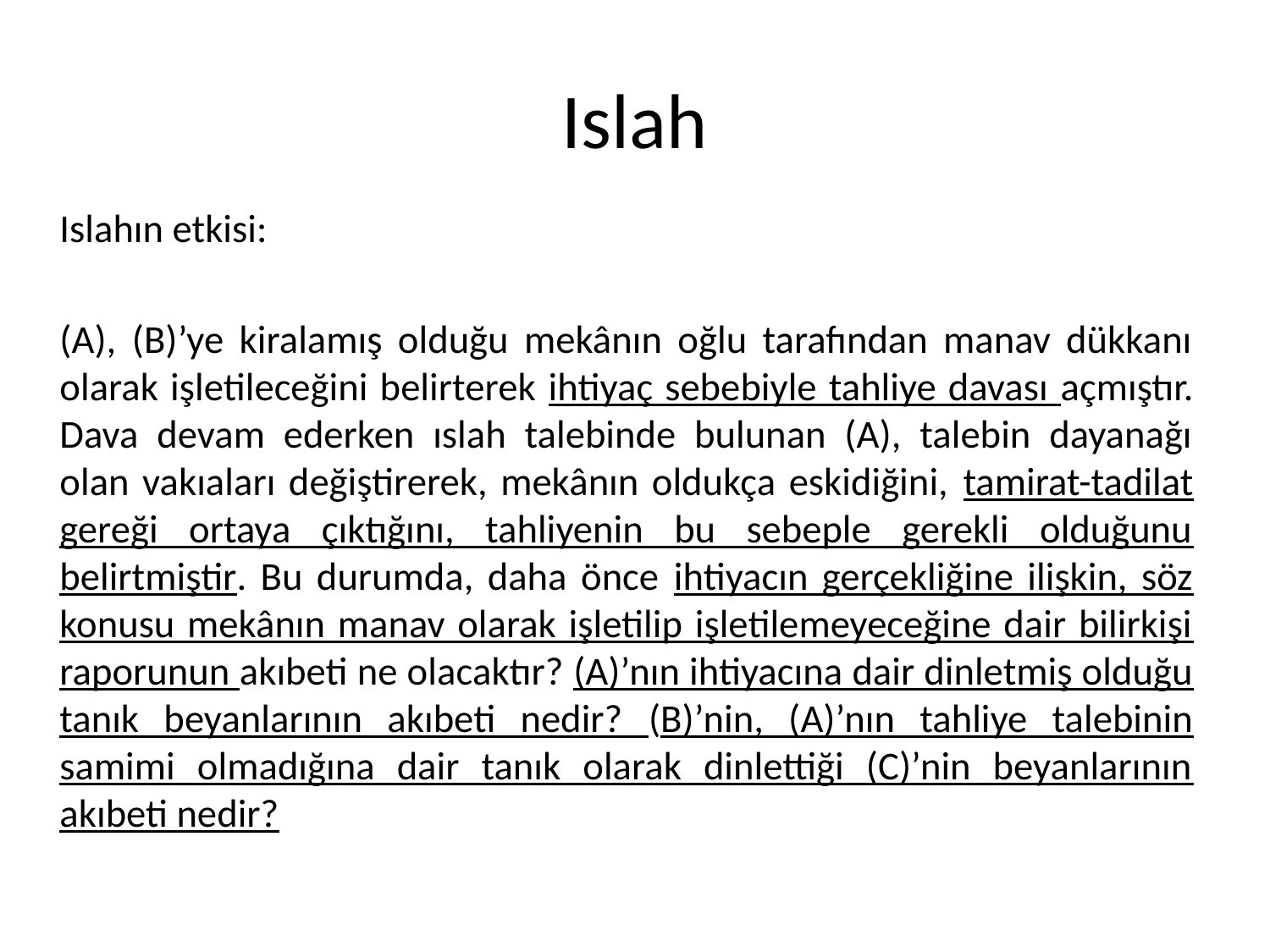

# Islah
Islahın etkisi:

(A), (B)’ye kiralamış olduğu mekânın oğlu tarafından manav dükkanı olarak işletileceğini belirterek ihtiyaç sebebiyle tahliye davası açmıştır. Dava devam ederken ıslah talebinde bulunan (A), talebin dayanağı olan vakıaları değiştirerek, mekânın oldukça eskidiğini, tamirat-tadilat gereği ortaya çıktığını, tahliyenin bu sebeple gerekli olduğunu belirtmiştir. Bu durumda, daha önce ihtiyacın gerçekliğine ilişkin, söz konusu mekânın manav olarak işletilip işletilemeyeceğine dair bilirkişi raporunun akıbeti ne olacaktır? (A)’nın ihtiyacına dair dinletmiş olduğu tanık beyanlarının akıbeti nedir? (B)’nin, (A)’nın tahliye talebinin samimi olmadığına dair tanık olarak dinlettiği (C)’nin beyanlarının akıbeti nedir?